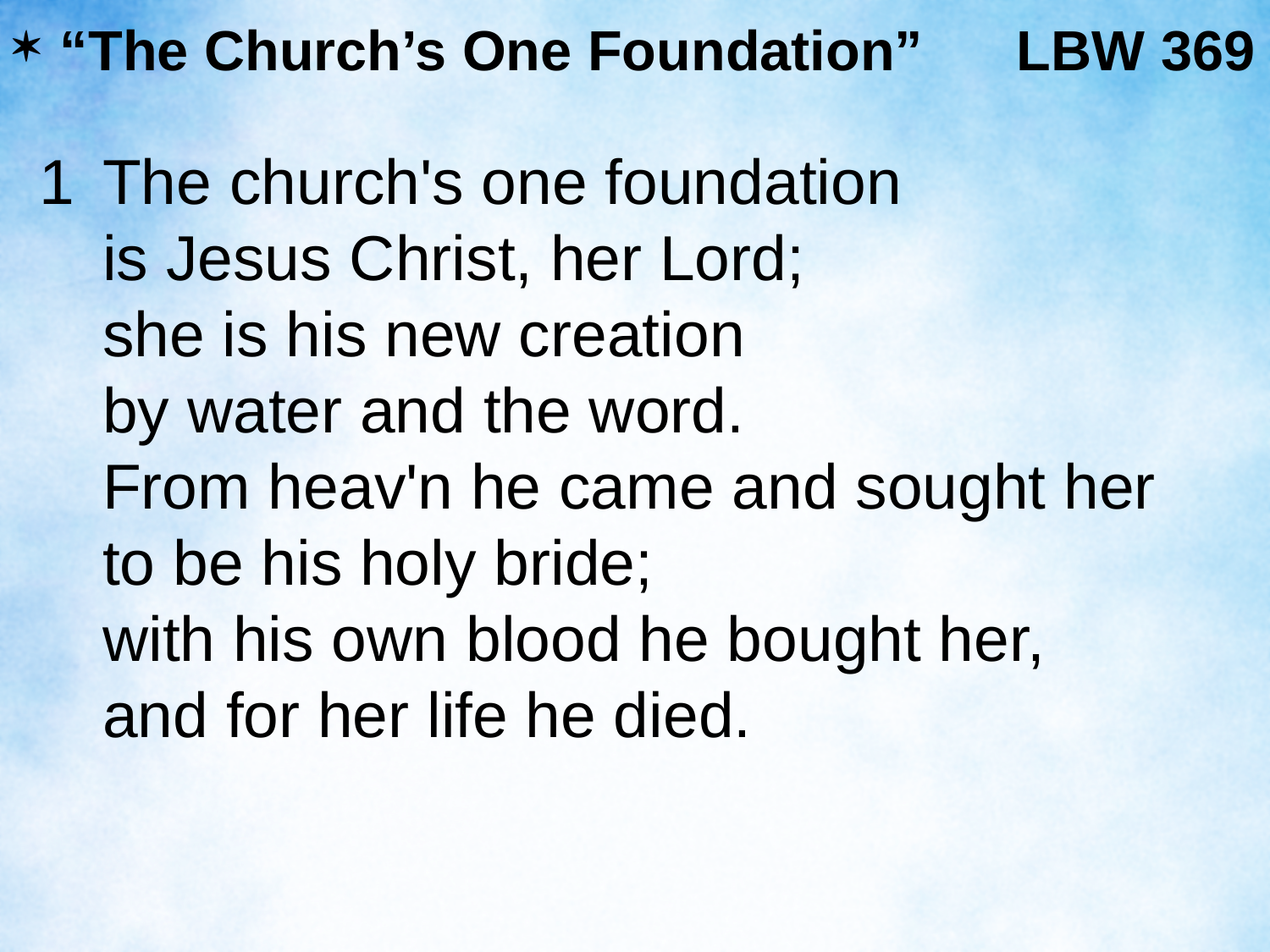

“The Church’s One Foundation”      LBW 369
1	The church's one foundation
	is Jesus Christ, her Lord;
	she is his new creation
	by water and the word.
	From heav'n he came and sought her
	to be his holy bride;
	with his own blood he bought her,
	and for her life he died.